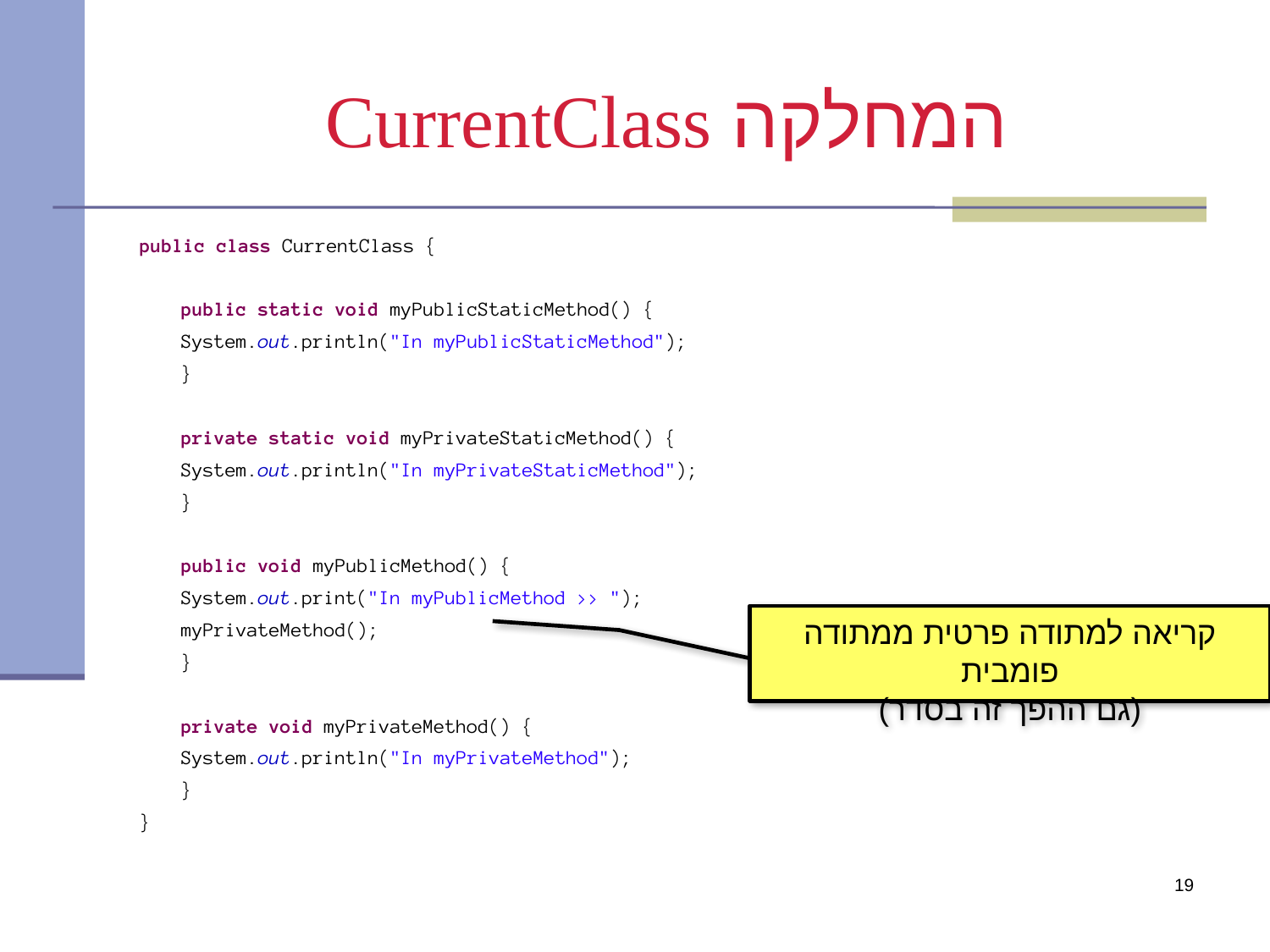

המחלקה CurrentClass
public class CurrentClass {

	public static void myPublicStaticMethod() {
		System.out.println("In myPublicStaticMethod");
	}

	private static void myPrivateStaticMethod() {
		System.out.println("In myPrivateStaticMethod");
	}

	public void myPublicMethod() {
		System.out.print("In myPublicMethod >> ");
		myPrivateMethod();
	}

	private void myPrivateMethod() {
		System.out.println("In myPrivateMethod");
	}
}
קריאה למתודה פרטית ממתודה פומבית
(גם ההפך זה בסדר)
19